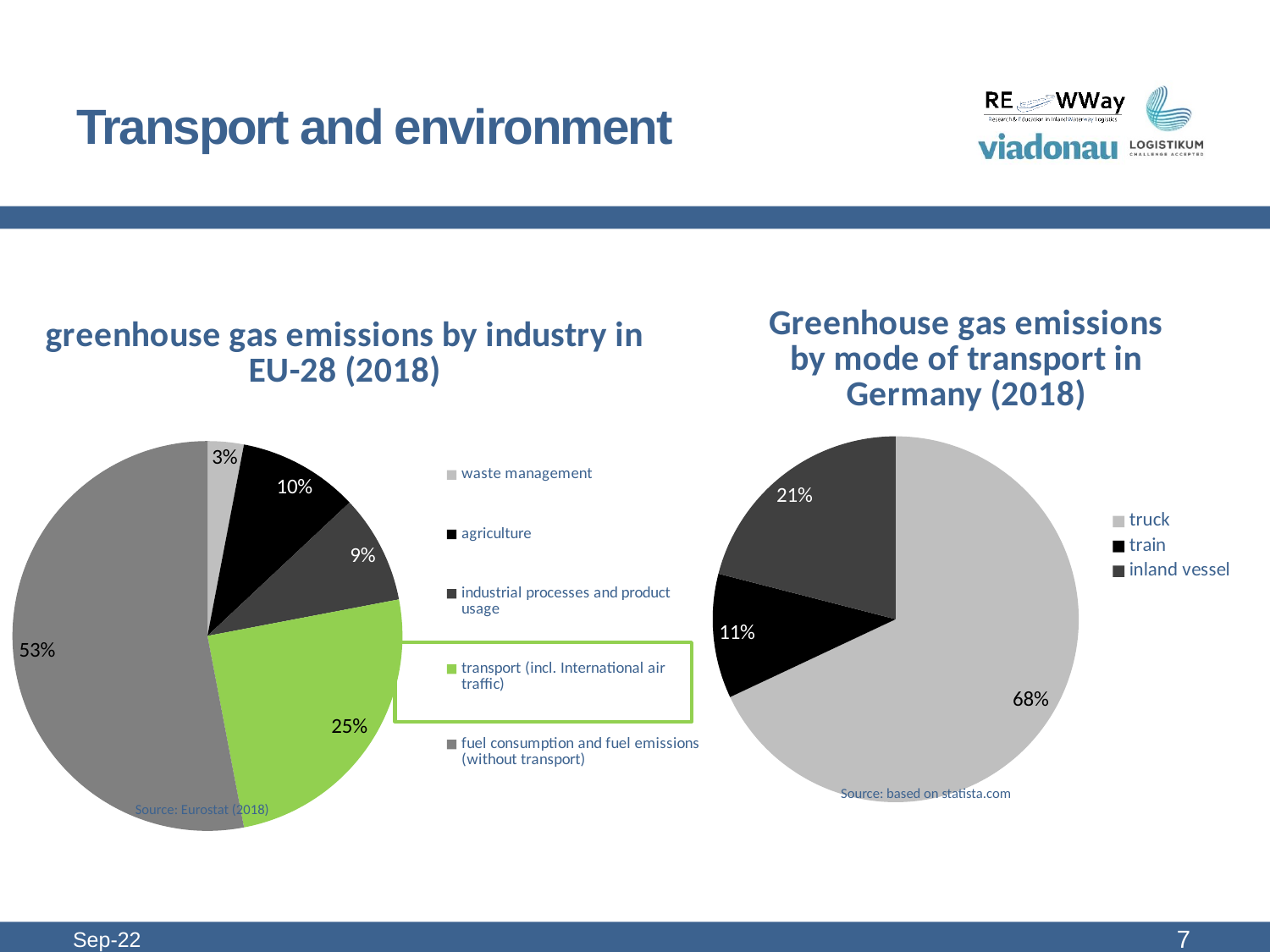

# Transport and environment

### Chart: Greenhouse gas emissions by mode of transport in Germany (2018)

| Category | verursachte Treibhausgase nach Branche |
|---|---|
| truck | 0.68 |
| train | 0.11 |
| inland vessel | 0.21 |
Source: based on statista.com

### Chart: greenhouse gas emissions by industry in EU-28 (2018)

| Category | verursachte Treibhausgase nach Branche |
|---|---|
| waste management | 0.03 |
| agriculture | 0.1 |
| industrial processes and product usage | 0.09 |
| transport (incl. International air traffic) | 0.25 |
| fuel consumption and fuel emissions (without transport) | 0.53 |
Source: Eurostat (2018)
Sep-22
7